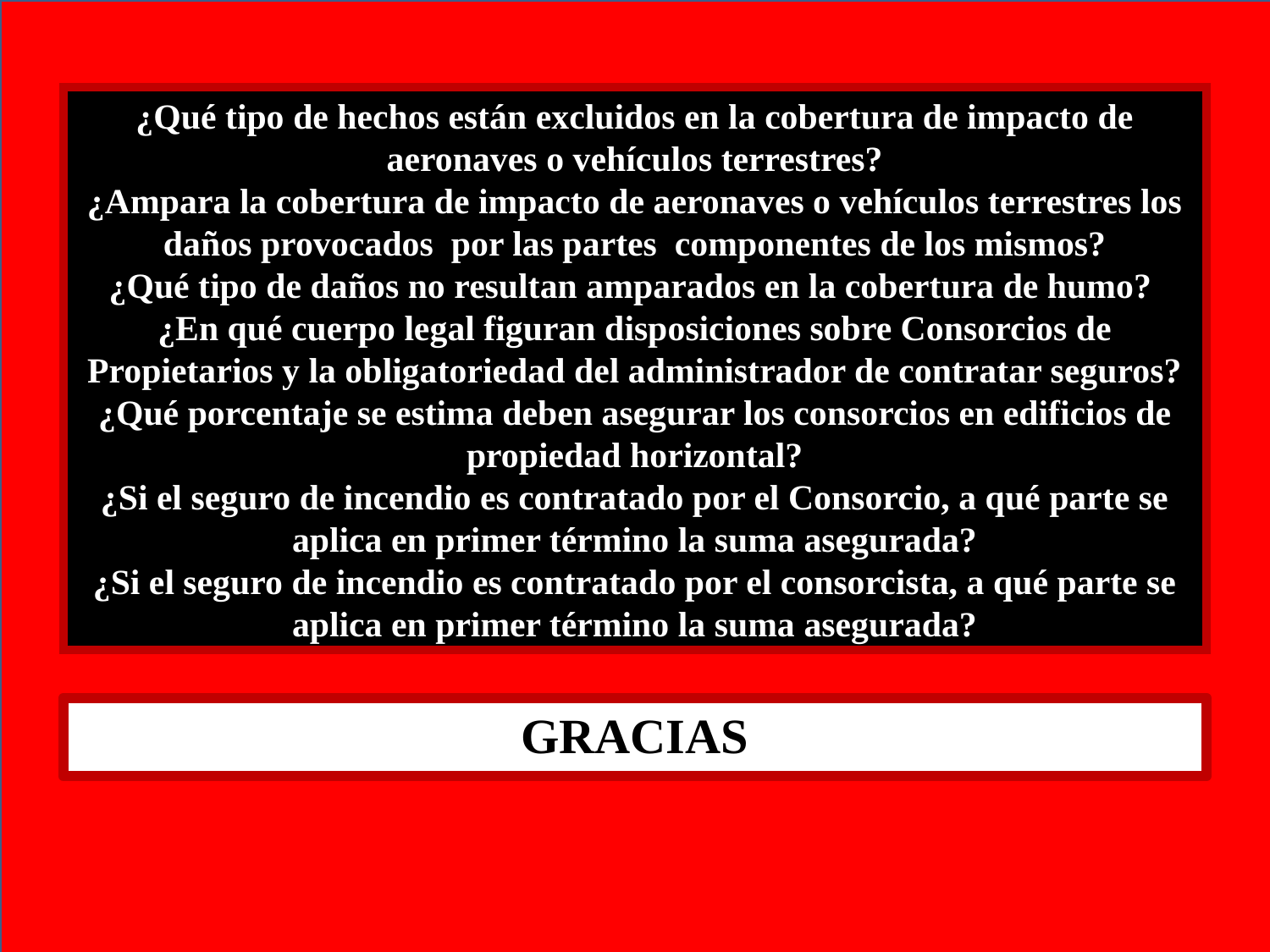

¿Qué tipo de hechos están excluidos en la cobertura de impacto de aeronaves o vehículos terrestres?
¿Ampara la cobertura de impacto de aeronaves o vehículos terrestres los daños provocados  por las partes  componentes de los mismos?
¿Qué tipo de daños no resultan amparados en la cobertura de humo?
¿En qué cuerpo legal figuran disposiciones sobre Consorcios de Propietarios y la obligatoriedad del administrador de contratar seguros?
¿Qué porcentaje se estima deben asegurar los consorcios en edificios de propiedad horizontal?
¿Si el seguro de incendio es contratado por el Consorcio, a qué parte se aplica en primer término la suma asegurada?
¿Si el seguro de incendio es contratado por el consorcista, a qué parte se aplica en primer término la suma asegurada?
GRACIAS